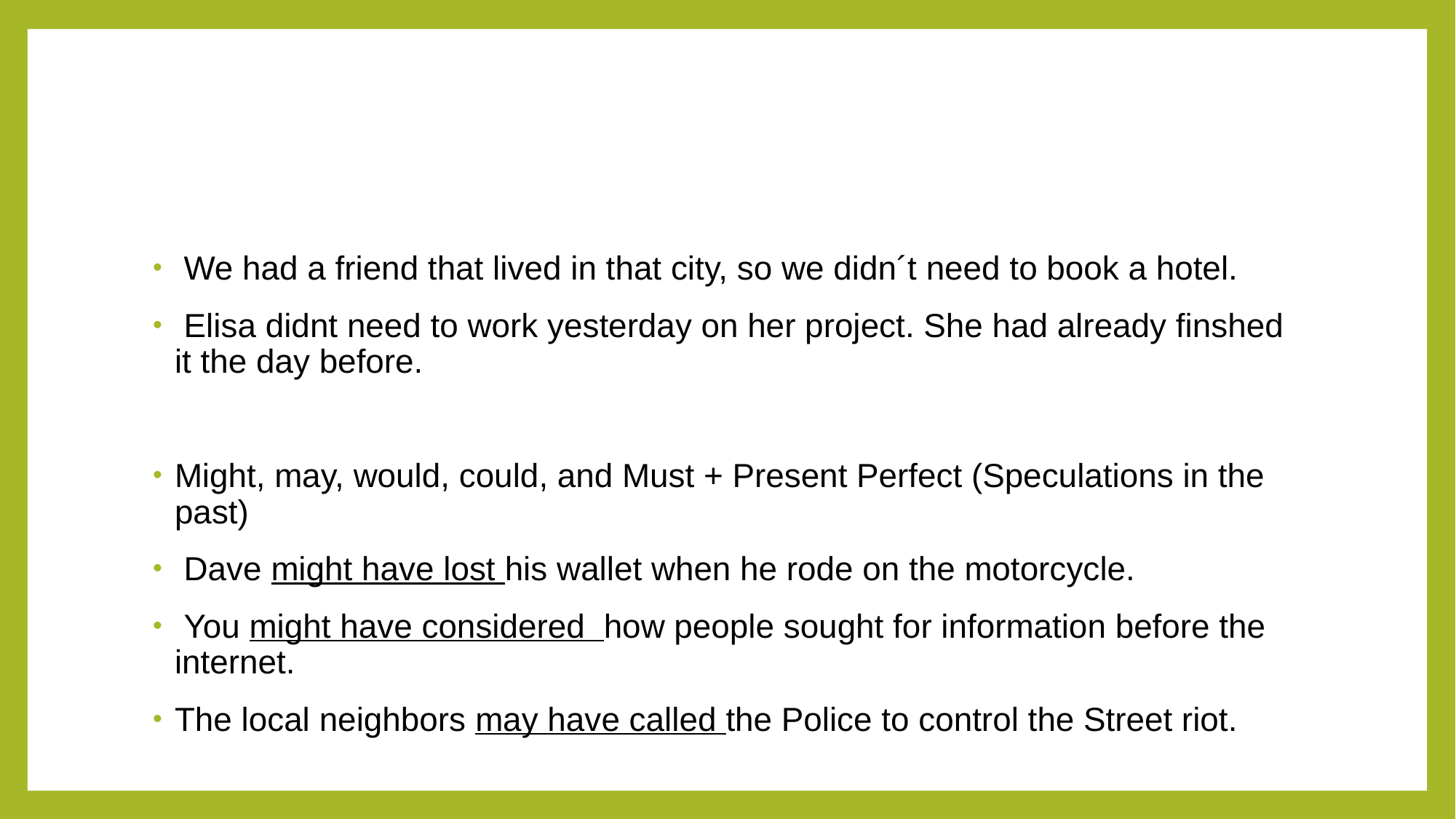

#
 We had a friend that lived in that city, so we didn´t need to book a hotel.
 Elisa didnt need to work yesterday on her project. She had already finshed it the day before.

Might, may, would, could, and Must + Present Perfect (Speculations in the past)
 Dave might have lost his wallet when he rode on the motorcycle.
 You might have considered  how people sought for information before the internet.
The local neighbors may have called the Police to control the Street riot.